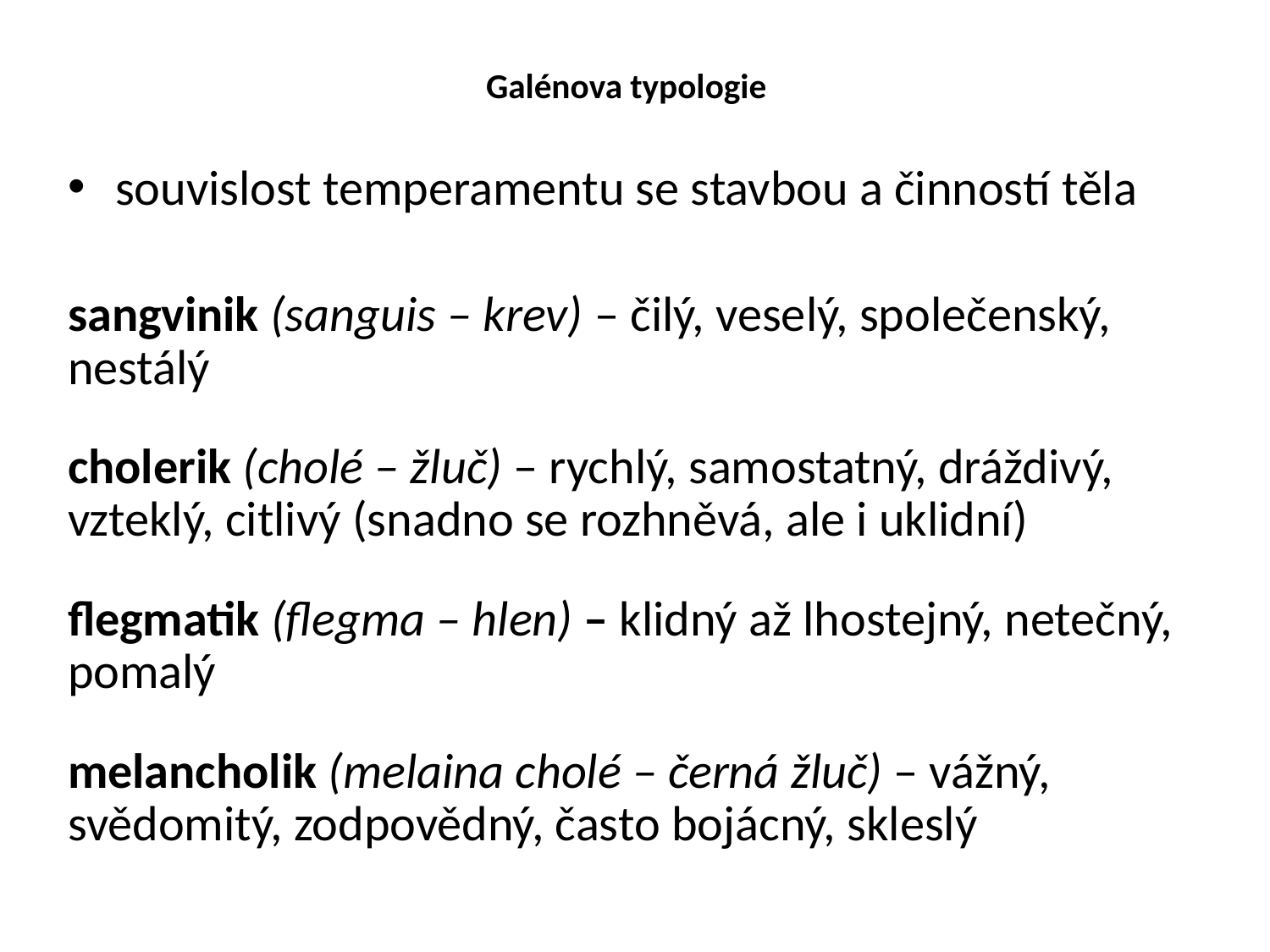

# Galénova typologie
souvislost temperamentu se stavbou a činností těla

sangvinik (sanguis – krev) – čilý, veselý, společenský, nestálý

cholerik (cholé – žluč) – rychlý, samostatný, dráždivý, vzteklý, citlivý (snadno se rozhněvá, ale i uklidní)

flegmatik (flegma – hlen) – klidný až lhostejný, netečný, pomalý

melancholik (melaina cholé – černá žluč) – vážný, svědomitý, zodpovědný, často bojácný, skleslý